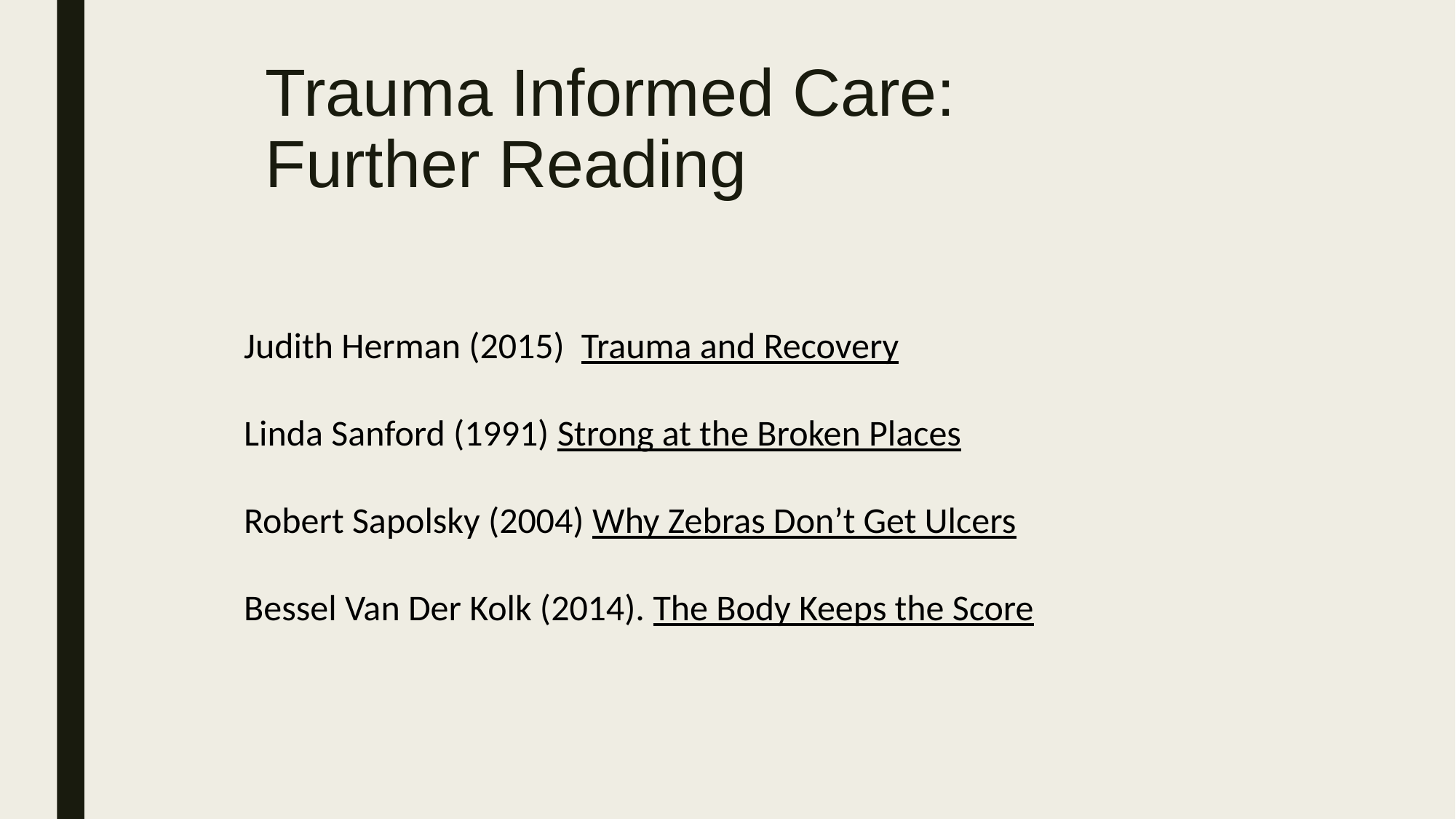

# Trauma Informed Care: Further Reading
Judith Herman (2015)  Trauma and Recovery

Linda Sanford (1991) Strong at the Broken Places

Robert Sapolsky (2004) Why Zebras Don’t Get Ulcers

Bessel Van Der Kolk (2014). The Body Keeps the Score